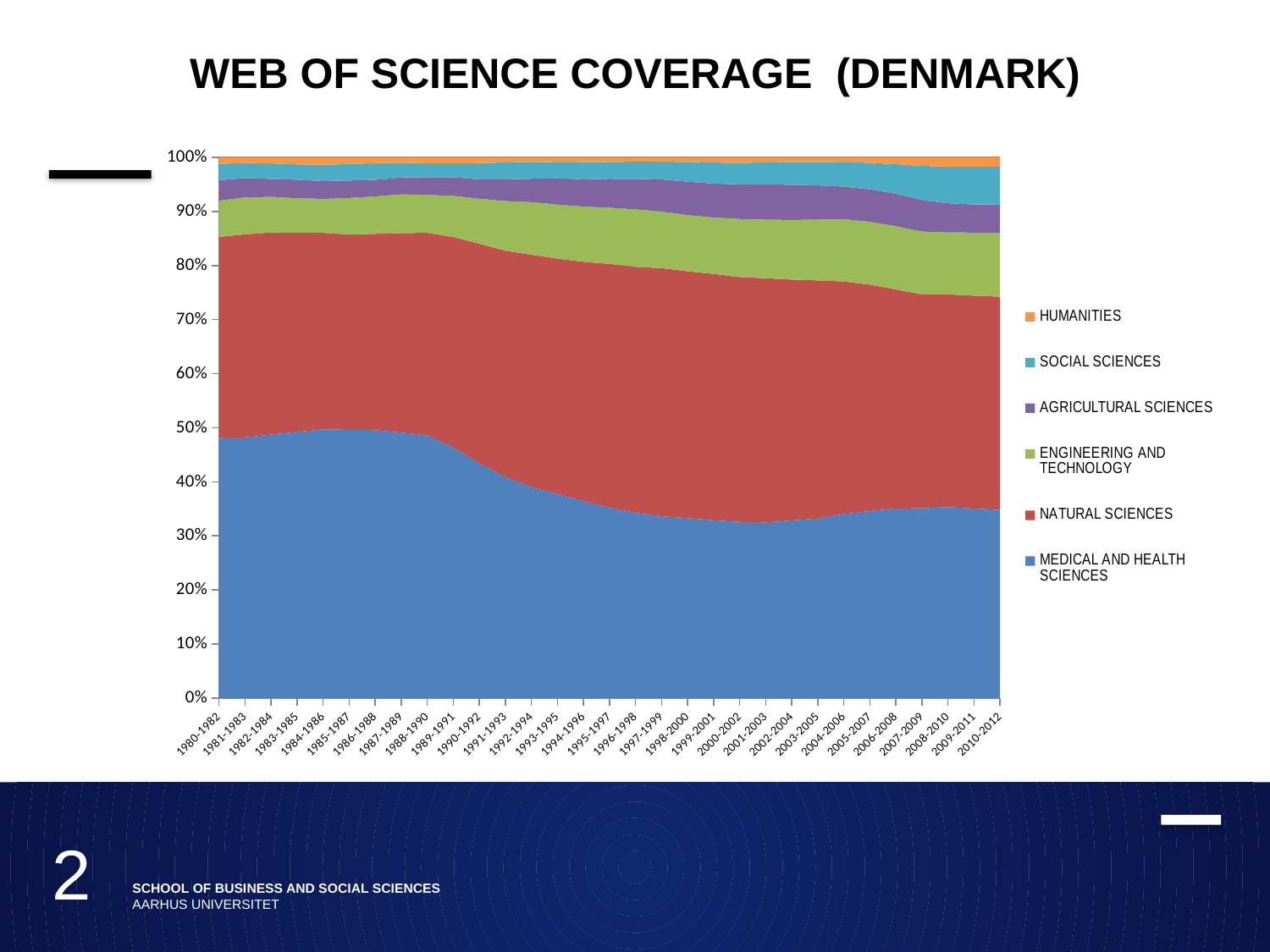

# Web of science coverage  (denmark)

### Chart

| Category | MEDICAL AND HEALTH SCIENCES | NATURAL SCIENCES | ENGINEERING AND TECHNOLOGY | AGRICULTURAL SCIENCES | SOCIAL SCIENCES | HUMANITIES |
|---|---|---|---|---|---|---|
| 1980-1982 | 0.4814598950901381 | 0.37148541913700583 | 0.06712623349478465 | 0.03774343308479209 | 0.029945535301565608 | 0.01223948389171373 |
| 1981-1983 | 0.48224952741020793 | 0.3754820415879017 | 0.06820415879017014 | 0.03587901701323251 | 0.028109640831758036 | 0.010075614366729678 |
| 1982-1984 | 0.48735207506447425 | 0.37398716002414356 | 0.06588261116090209 | 0.032977886708247216 | 0.028643023064401075 | 0.011157243977831837 |
| 1983-1985 | 0.4921779277279588 | 0.36858741010387996 | 0.06385510077244073 | 0.034040664121459646 | 0.02835834147207671 | 0.012980555802184143 |
| 1984-1986 | 0.49720583401096907 | 0.3633280852609907 | 0.06282115607536462 | 0.03290714372220973 | 0.030121628401875464 | 0.01361615252859046 |
| 1985-1987 | 0.4961940047153924 | 0.3613001010441226 | 0.0676490400808353 | 0.03201414617716403 | 0.030397440215560796 | 0.012445267766924891 |
| 1986-1988 | 0.4956460765768704 | 0.3629574065618681 | 0.06930402452547127 | 0.030656839084208465 | 0.030885134694410017 | 0.010550518557171743 |
| 1987-1989 | 0.4909605958367815 | 0.3691036985167738 | 0.07167865554777517 | 0.031096823476987712 | 0.02713412693360494 | 0.0100260996880769 |
| 1988-1990 | 0.48590221240973275 | 0.37469910920994126 | 0.07011330358922466 | 0.03250387133373196 | 0.026125753185226072 | 0.010655750272143263 |
| 1989-1991 | 0.46358334066062895 | 0.3890940531668572 | 0.0762478384477857 | 0.03454087165508954 | 0.025601570972185586 | 0.010932325097453031 |
| 1990-1992 | 0.4341573892163283 | 0.4061476751800917 | 0.08329240340537 | 0.03588190351451648 | 0.030015280506439642 | 0.010505348177253874 |
| 1991-1993 | 0.4088254049228415 | 0.4185690600688688 | 0.09186328274454789 | 0.040084172937125365 | 0.03132253539089402 | 0.009335543935722484 |
| 1992-1994 | 0.3900809836259384 | 0.42996985281078204 | 0.09732222025181769 | 0.04308092451380268 | 0.03125849736950996 | 0.0082875214281492 |
| 1993-1995 | 0.37726660097629483 | 0.43561777264335794 | 0.09992864666508104 | 0.048508941818717226 | 0.02942475620943903 | 0.009253281687109963 |
| 1994-1996 | 0.3641719279626601 | 0.4427610703804377 | 0.10219729047768597 | 0.05036765900304307 | 0.031611093663703016 | 0.008890958512470083 |
| 1995-1997 | 0.3519528647568288 | 0.45112633244503664 | 0.10394112258494337 | 0.05347476682211859 | 0.03045886075949367 | 0.009046052631578948 |
| 1996-1998 | 0.3425506508373548 | 0.4550137667643663 | 0.10629521074498426 | 0.05643879957762185 | 0.031964551815337854 | 0.007737020260334942 |
| 1997-1999 | 0.33608018027361614 | 0.45919800869311056 | 0.10476046803254731 | 0.05922063718049047 | 0.032783021091635944 | 0.00795768472859958 |
| 1998-2000 | 0.33281326983084253 | 0.4566340030291418 | 0.10382109815514315 | 0.061832813269830846 | 0.03640444517435813 | 0.008494370540683565 |
| 1999-2001 | 0.32867812199208585 | 0.4558126270008199 | 0.10423870806744857 | 0.06292110798189013 | 0.03871519731916866 | 0.009634237638586859 |
| 2000-2002 | 0.3257200907283666 | 0.45290619772828783 | 0.10757792042877035 | 0.06385140164817361 | 0.03983816021088215 | 0.010106229255519454 |
| 2001-2003 | 0.32485846716951444 | 0.4517420083123813 | 0.10833461610823199 | 0.06468606222313442 | 0.040980382095883144 | 0.00939846409085467 |
| 2002-2004 | 0.32848115455836313 | 0.4454814950135767 | 0.11033240054140683 | 0.06515150257002167 | 0.04192581397859284 | 0.008627633338038811 |
| 2003-2005 | 0.33208747071293093 | 0.44043767233547443 | 0.11244640665593472 | 0.06324413063228192 | 0.042994214309622095 | 0.008790105353755916 |
| 2004-2006 | 0.34021519220158175 | 0.4303307583839127 | 0.11532094905278646 | 0.06006682606829747 | 0.044954325301943474 | 0.009111948991478144 |
| 2005-2007 | 0.34577782985360994 | 0.4188337129173288 | 0.11623325741653424 | 0.060218376747489984 | 0.048933381178004144 | 0.010003441887032874 |
| 2006-2008 | 0.3506279810876674 | 0.4051779800462394 | 0.11703567932348836 | 0.059882110349711526 | 0.05463331319905855 | 0.012642935993834746 |
| 2007-2009 | 0.3509269931175289 | 0.3956663483386571 | 0.11633681298778278 | 0.05843185036388185 | 0.06313432344321138 | 0.015503671748937992 |
| 2008-2010 | 0.35318318151863964 | 0.3934186944552224 | 0.1146524274953963 | 0.0539573440742999 | 0.06725421724590284 | 0.017534135210538957 |
| 2009-2011 | 0.3505516492957428 | 0.3938075105695101 | 0.11667721733625738 | 0.05184712079763062 | 0.0696626800207999 | 0.017453821980059233 |
| 2010-2012 | 0.34769797232321464 | 0.3946384584925357 | 0.11814829861307526 | 0.052252659943741356 | 0.07036444700425283 | 0.016898163623180206 |